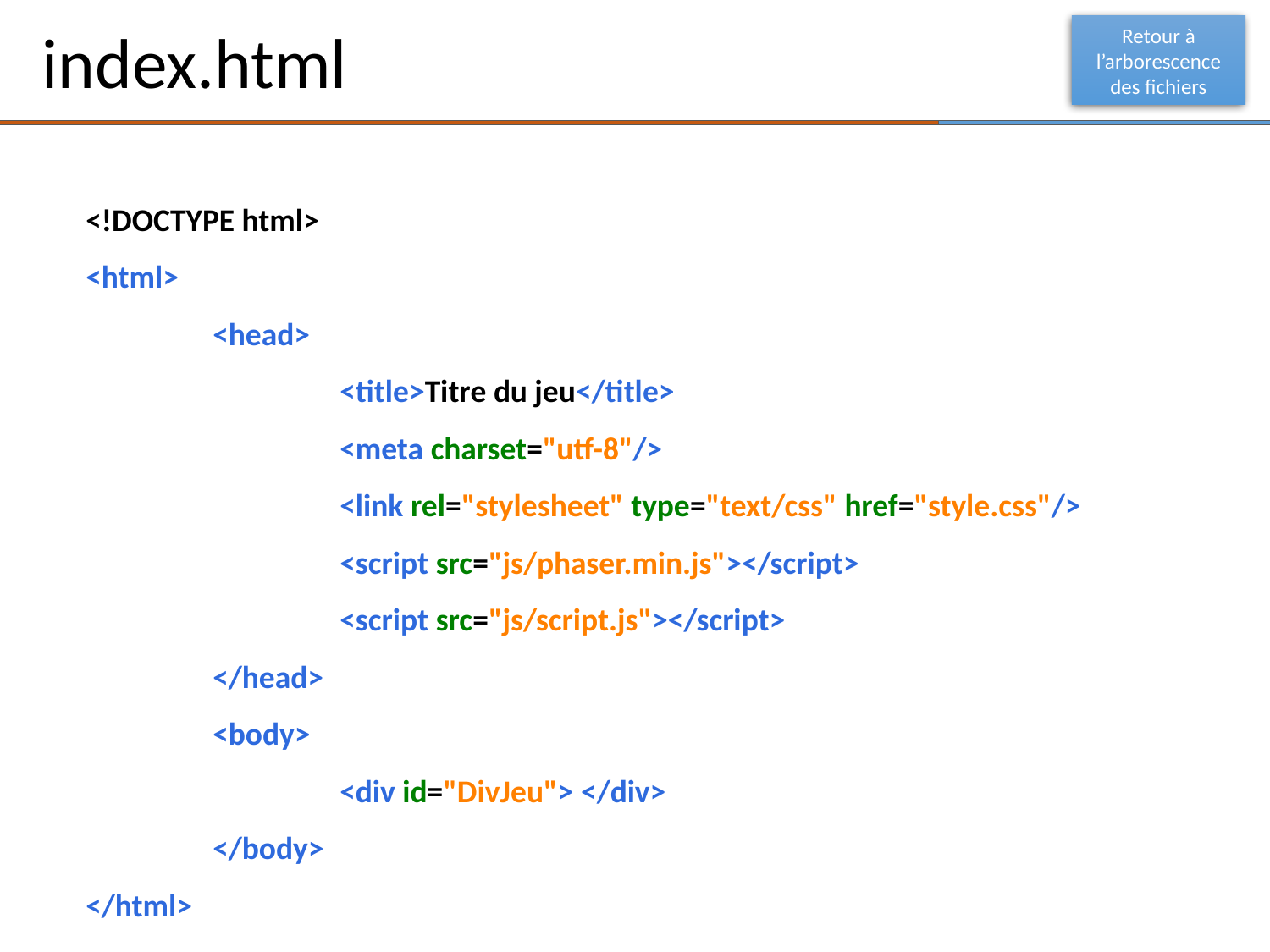

# index.html
Retour à l’arborescence des fichiers

<!DOCTYPE html>
<html>
	<head>
		<title>Titre du jeu</title>
		<meta charset="utf-8"/>
		<link rel="stylesheet" type="text/css" href="style.css"/>
		<script src="js/phaser.min.js"></script>
		<script src="js/script.js"></script>
	</head>
	<body>
		<div id="DivJeu"> </div>
	</body>
</html>